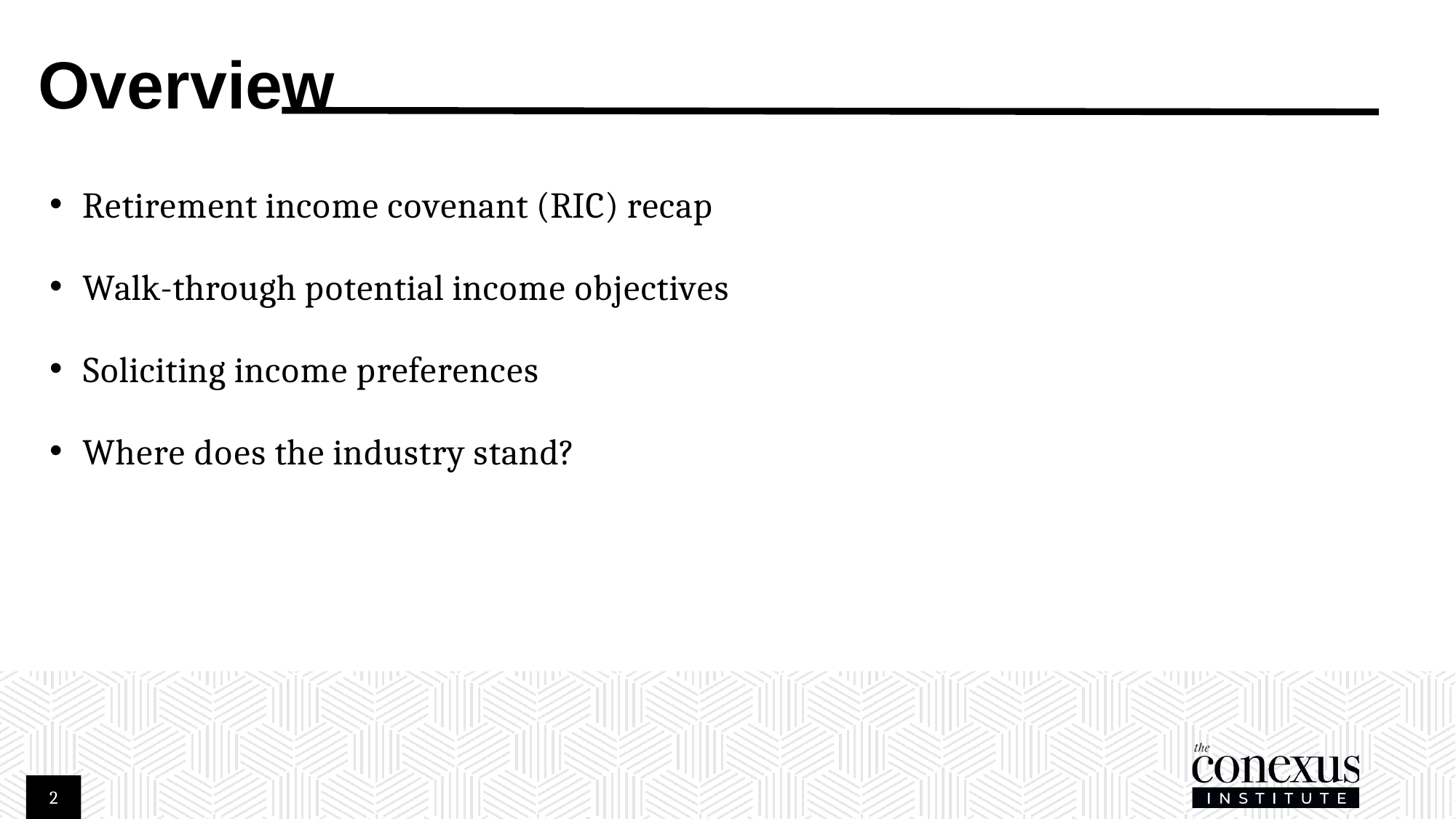

# Overview
Retirement income covenant (RIC) recap
Walk-through potential income objectives
Soliciting income preferences
Where does the industry stand?
2